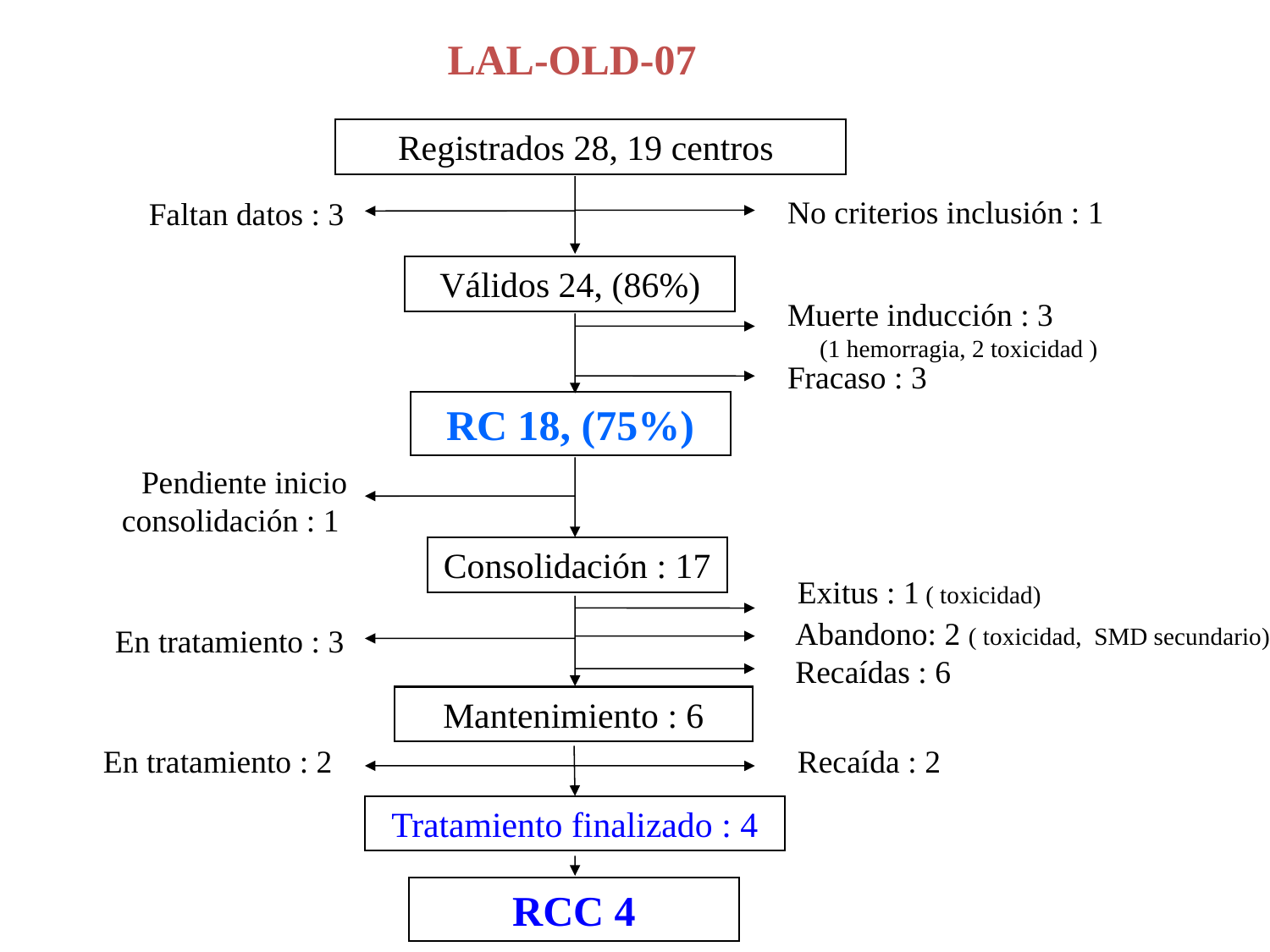

LAL-OLD-07
Registrados 28, 19 centros

Faltan datos : 3
No criterios inclusión : 1

Válidos 24, (86%)
Muerte inducción : 3
    (1 hemorragia, 2 toxicidad )
Fracaso : 3

RC 18, (75%)
Pendiente inicio consolidación : 1

Consolidación : 17
Exitus : 1 ( toxicidad)

Abandono: 2 ( toxicidad,  SMD secundario)

En tratamiento : 3

Recaídas : 6

Mantenimiento : 6
En tratamiento : 2

Recaída : 2

Tratamiento finalizado : 4

RCC 4